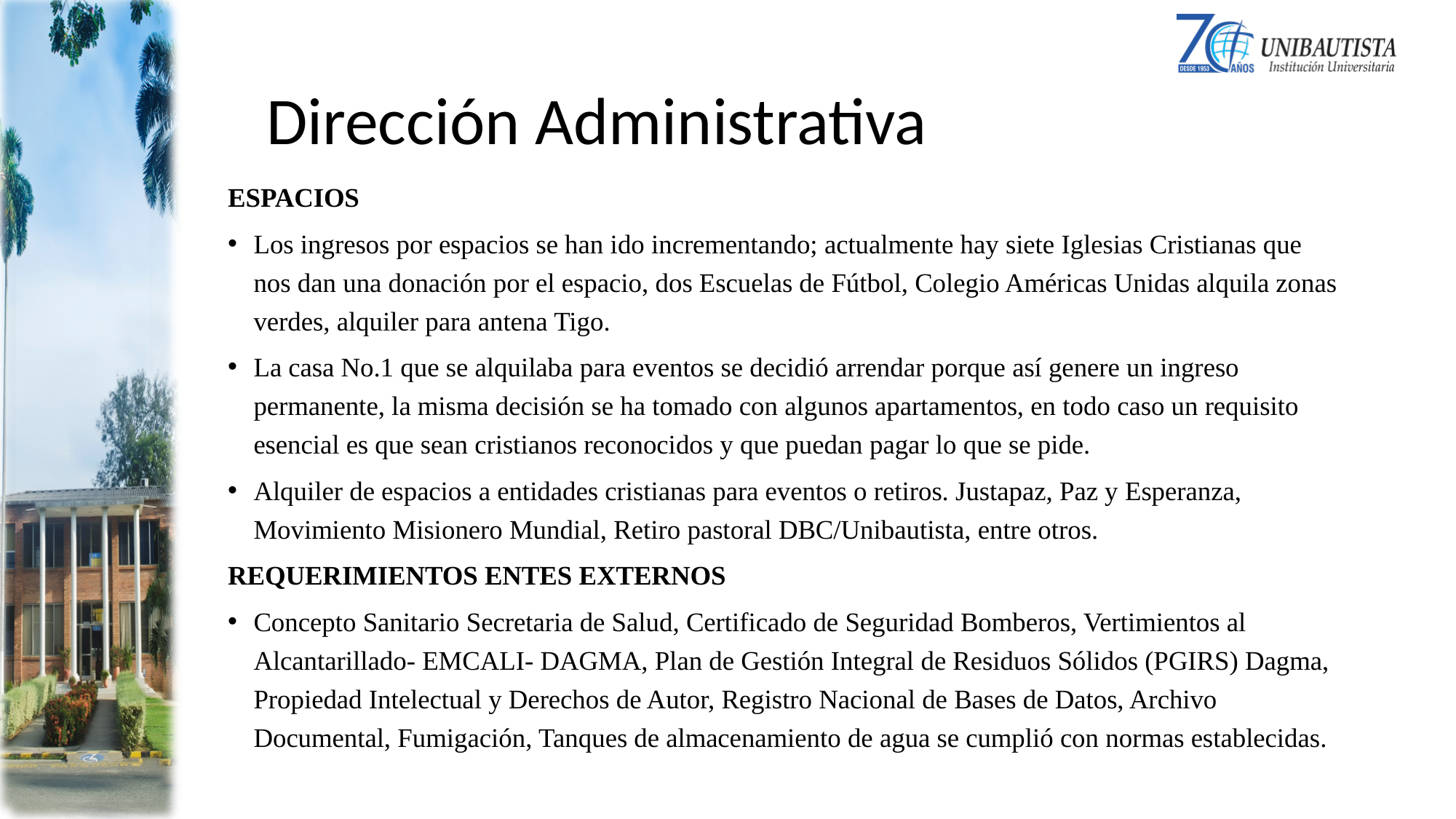

# Dirección Administrativa
ESPACIOS
Los ingresos por espacios se han ido incrementando; actualmente hay siete Iglesias Cristianas que nos dan una donación por el espacio, dos Escuelas de Fútbol, Colegio Américas Unidas alquila zonas verdes, alquiler para antena Tigo.
La casa No.1 que se alquilaba para eventos se decidió arrendar porque así genere un ingreso permanente, la misma decisión se ha tomado con algunos apartamentos, en todo caso un requisito esencial es que sean cristianos reconocidos y que puedan pagar lo que se pide.
Alquiler de espacios a entidades cristianas para eventos o retiros. Justapaz, Paz y Esperanza, Movimiento Misionero Mundial, Retiro pastoral DBC/Unibautista, entre otros.
REQUERIMIENTOS ENTES EXTERNOS
Concepto Sanitario Secretaria de Salud, Certificado de Seguridad Bomberos, Vertimientos al Alcantarillado- EMCALI- DAGMA, Plan de Gestión Integral de Residuos Sólidos (PGIRS) Dagma, Propiedad Intelectual y Derechos de Autor, Registro Nacional de Bases de Datos, Archivo Documental, Fumigación, Tanques de almacenamiento de agua se cumplió con normas establecidas.